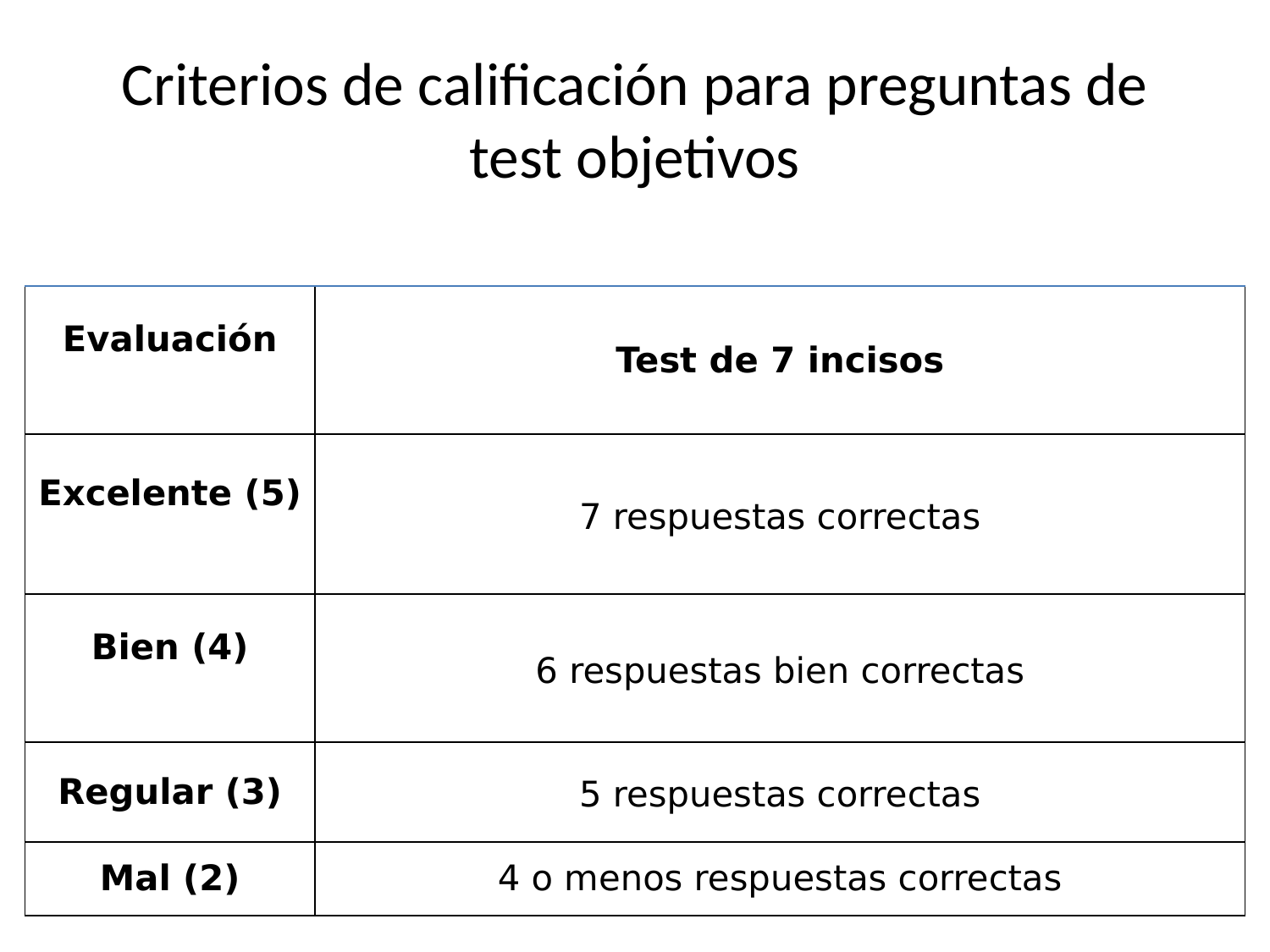

# Criterios de calificación para preguntas de test objetivos
| Evaluación | Test de 7 incisos |
| --- | --- |
| Excelente (5) | 7 respuestas correctas |
| Bien (4) | 6 respuestas bien correctas |
| Regular (3) | 5 respuestas correctas |
| Mal (2) | 4 o menos respuestas correctas |